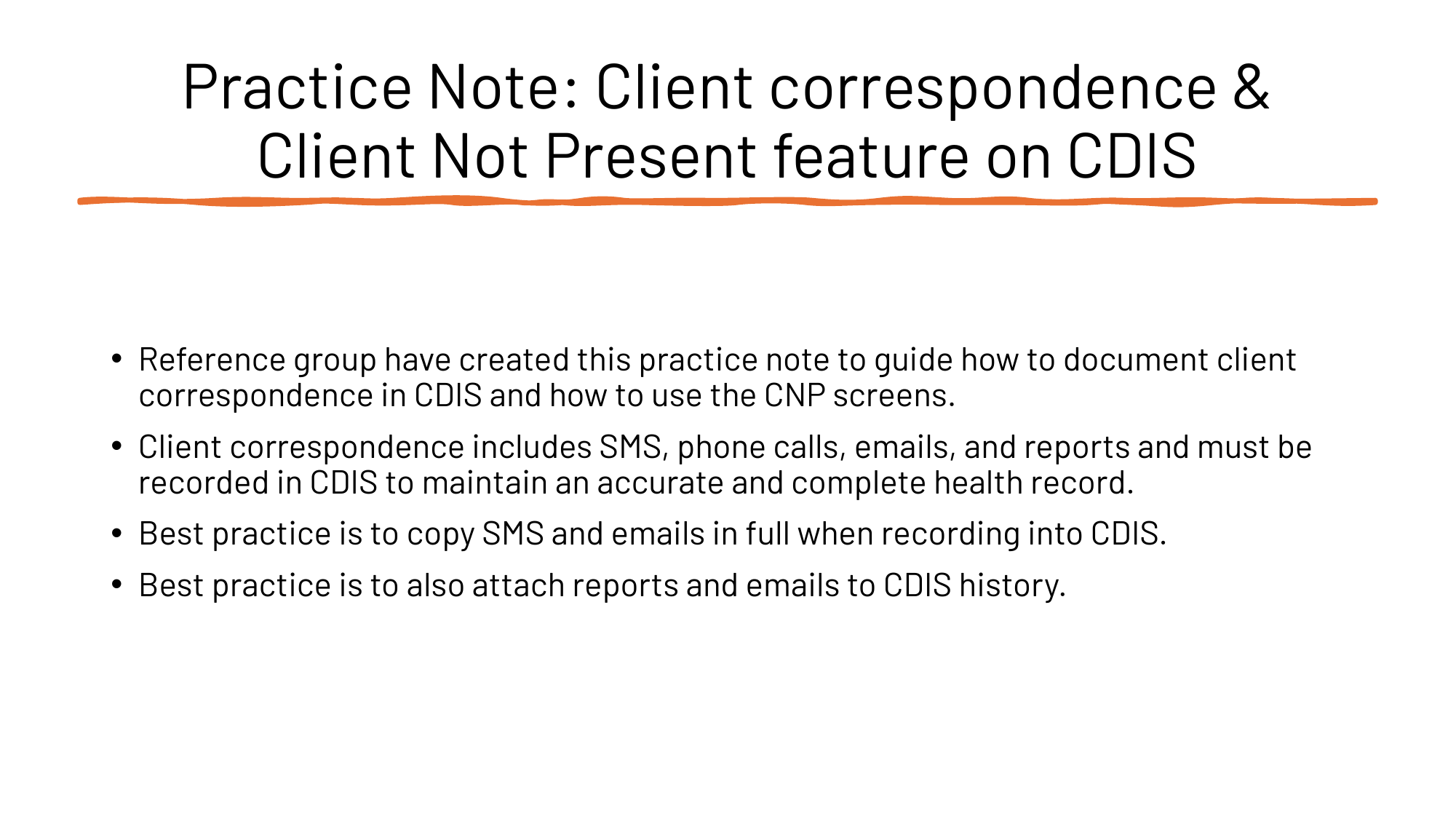

# Practice Note: Client correspondence & Client Not Present feature on CDIS

Reference group have created this practice note to guide how to document client correspondence in CDIS and how to use the CNP screens.
Client correspondence includes SMS, phone calls, emails, and reports and must be recorded in CDIS to maintain an accurate and complete health record.
Best practice is to copy SMS and emails in full when recording into CDIS.
Best practice is to also attach reports and emails to CDIS history.